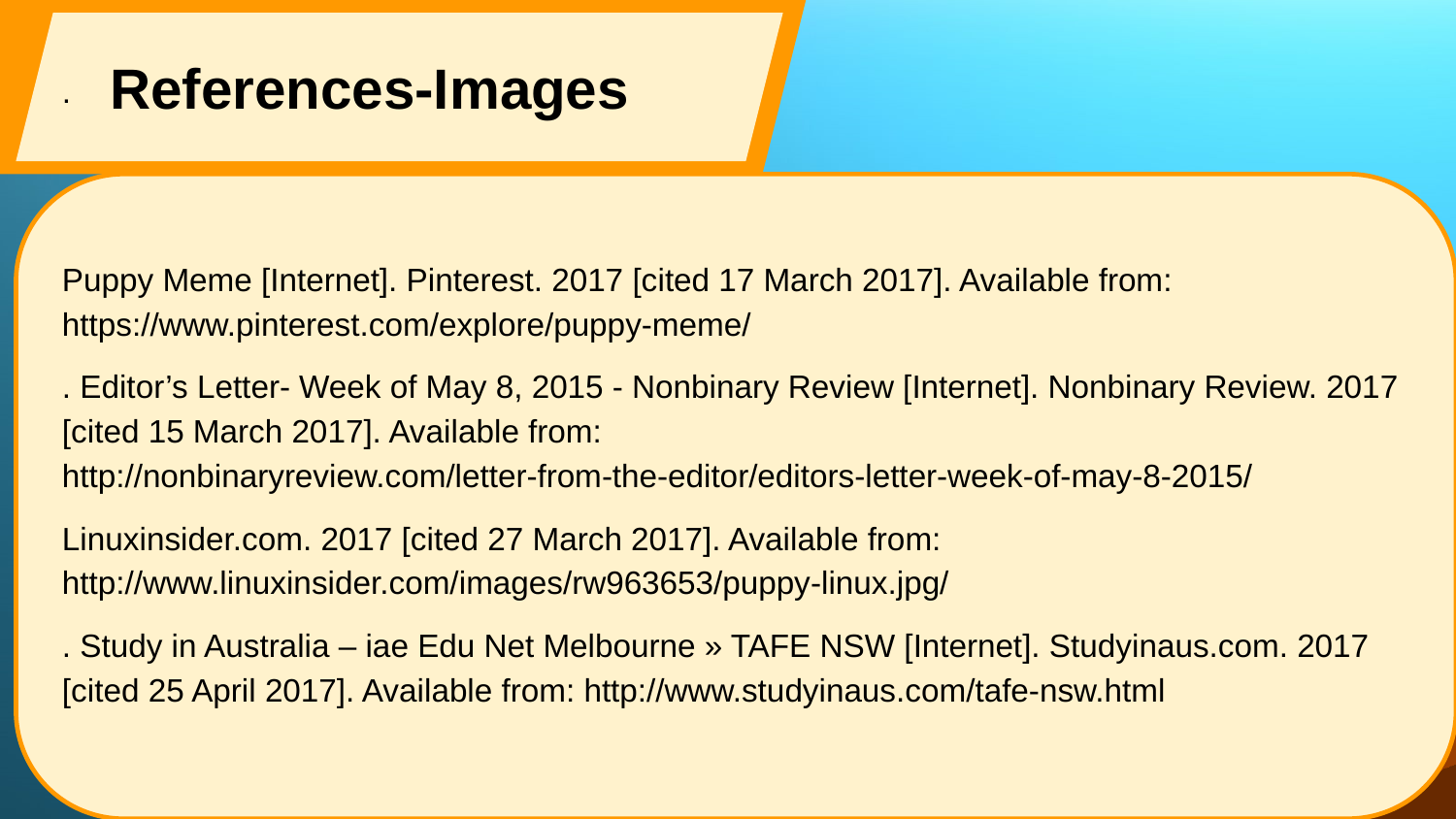

References-Images
.

Puppy Meme [Internet]. Pinterest. 2017 [cited 17 March 2017]. Available from: https://www.pinterest.com/explore/puppy-meme/
. Editor’s Letter- Week of May 8, 2015 - Nonbinary Review [Internet]. Nonbinary Review. 2017 [cited 15 March 2017]. Available from: http://nonbinaryreview.com/letter-from-the-editor/editors-letter-week-of-may-8-2015/
Linuxinsider.com. 2017 [cited 27 March 2017]. Available from: http://www.linuxinsider.com/images/rw963653/puppy-linux.jpg/
. Study in Australia – iae Edu Net Melbourne » TAFE NSW [Internet]. Studyinaus.com. 2017 [cited 25 April 2017]. Available from: http://www.studyinaus.com/tafe-nsw.html